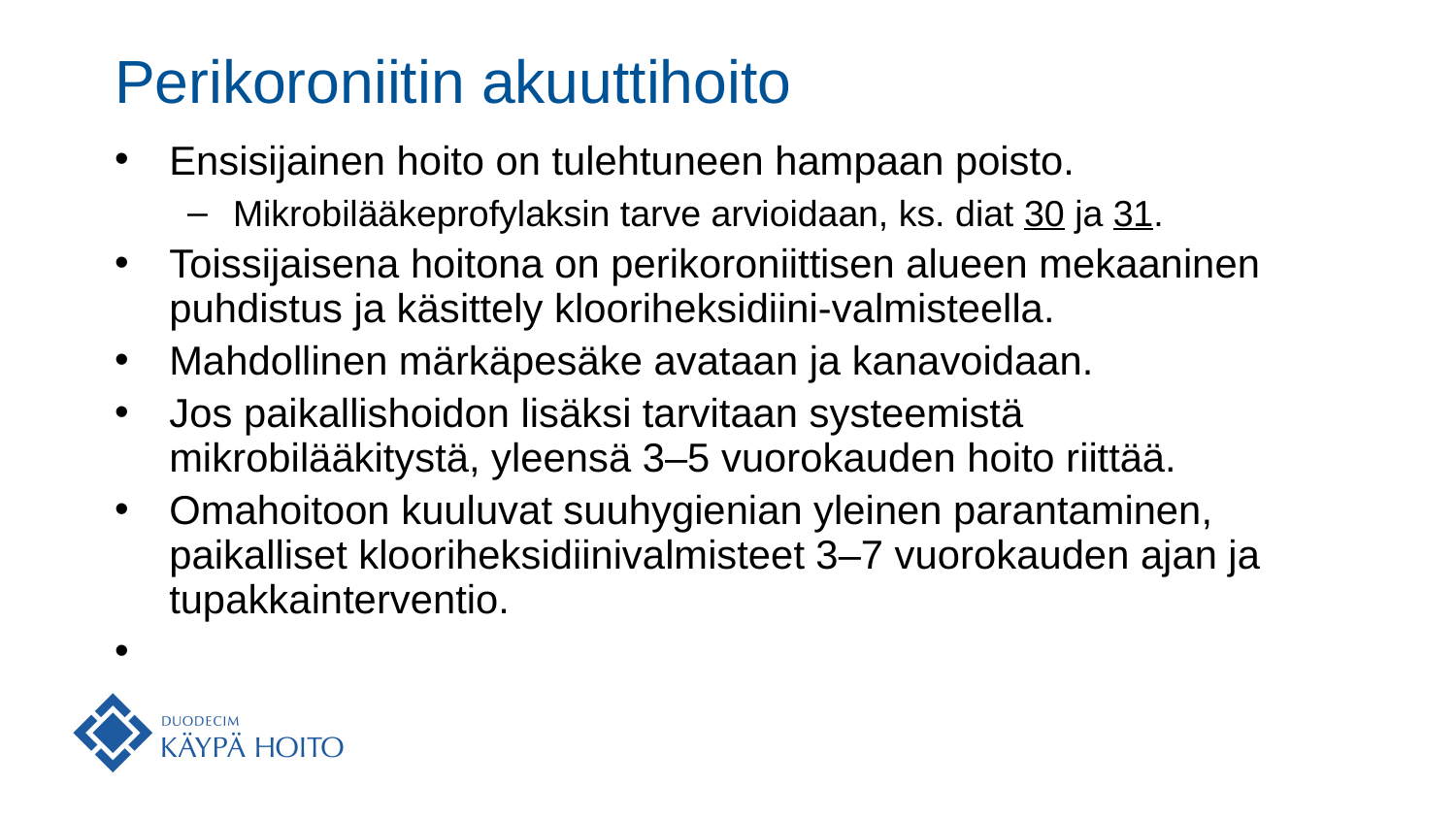

# Perikoroniitin akuuttihoito
Ensisijainen hoito on tulehtuneen hampaan poisto.
Mikrobilääkeprofylaksin tarve arvioidaan, ks. diat 30 ja 31.
Toissijaisena hoitona on perikoroniittisen alueen mekaaninen puhdistus ja käsittely klooriheksidiini-valmisteella.
Mahdollinen märkäpesäke avataan ja kanavoidaan.
Jos paikallishoidon lisäksi tarvitaan systeemistä mikrobilääkitystä, yleensä 3–5 vuorokauden hoito riittää.
Omahoitoon kuuluvat suuhygienian yleinen parantaminen, paikalliset klooriheksidiinivalmisteet 3–7 vuorokauden ajan ja tupakkainterventio.